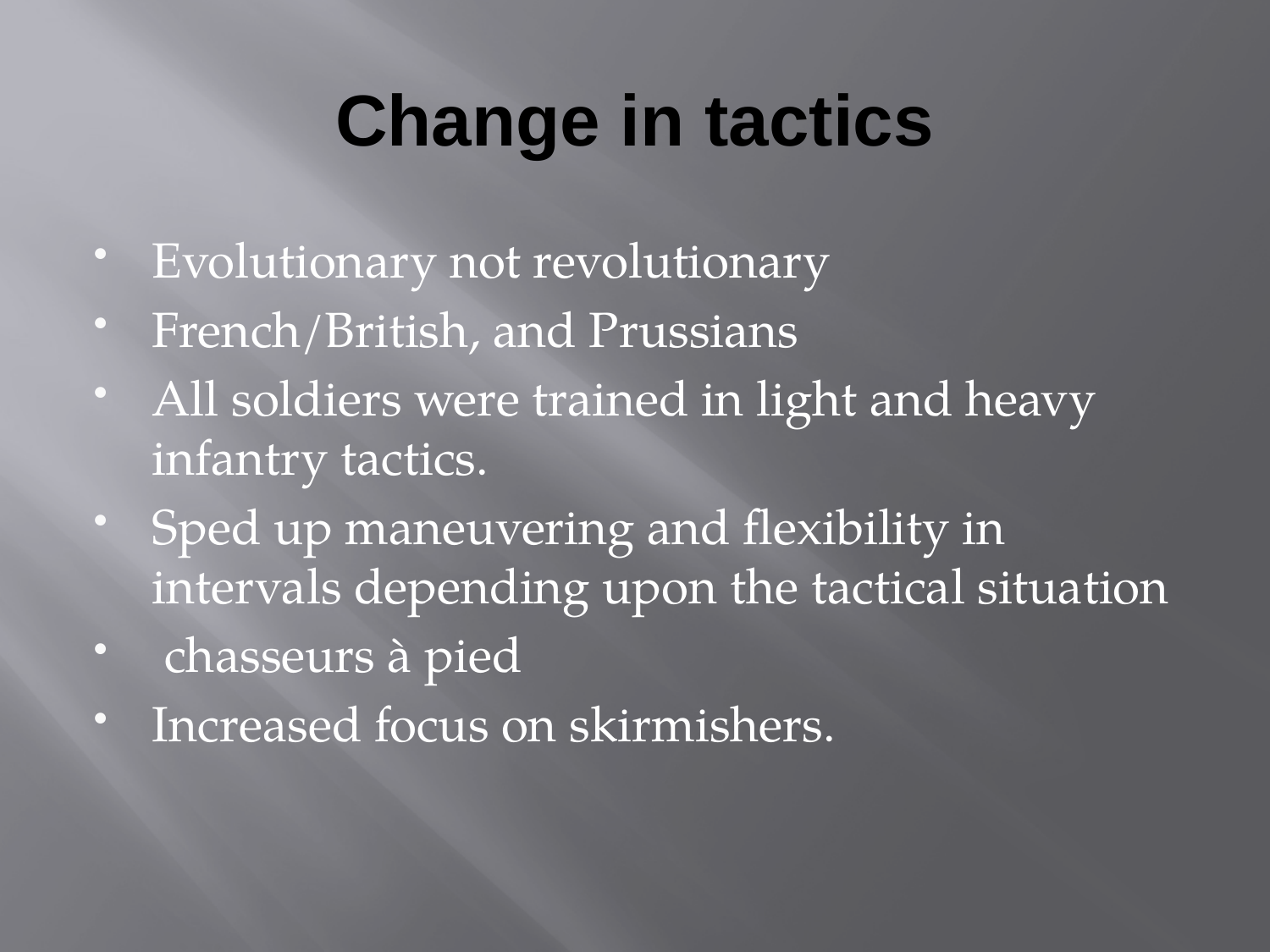

# Change in tactics
Evolutionary not revolutionary
French/British, and Prussians
All soldiers were trained in light and heavy infantry tactics.
Sped up maneuvering and flexibility in intervals depending upon the tactical situation
 chasseurs à pied
Increased focus on skirmishers.